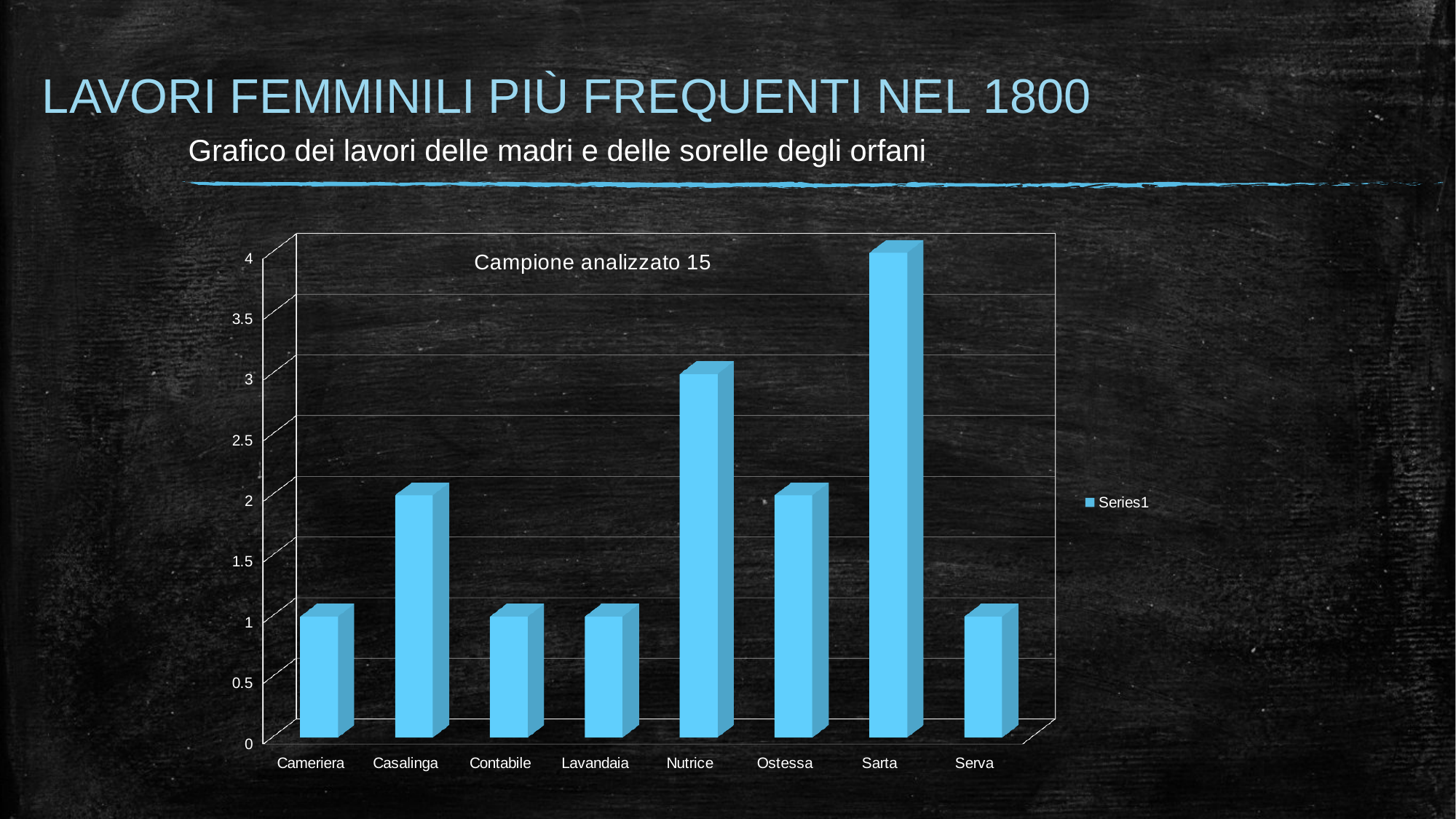

# LAVORI FEMMINILI PIÙ FREQUENTI NEL 1800
Grafico dei lavori delle madri e delle sorelle degli orfani

[unsupported chart]